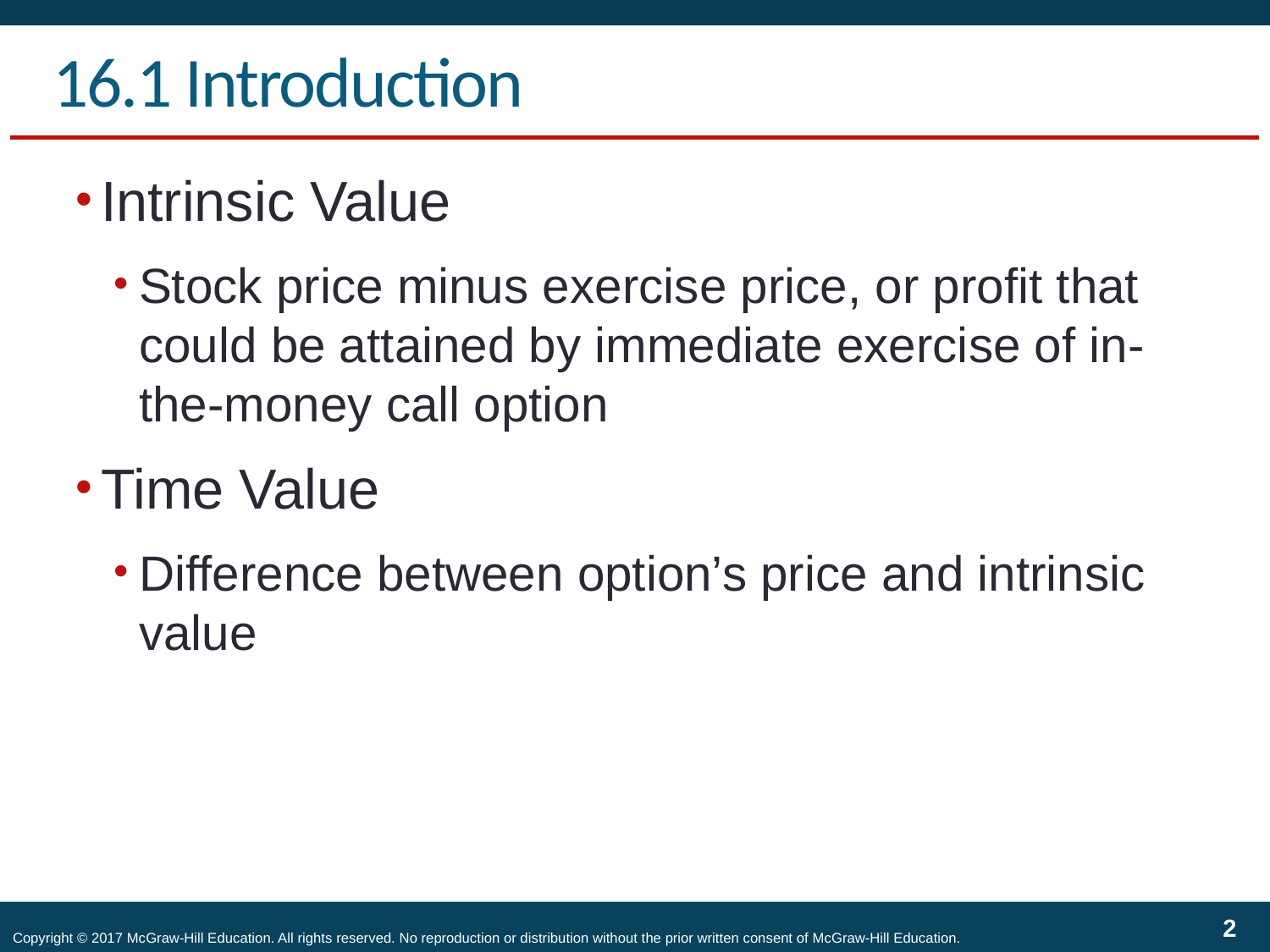

# 16.1 Introduction
Intrinsic Value
Stock price minus exercise price, or profit that could be attained by immediate exercise of in-the-money call option
Time Value
Difference between option’s price and intrinsic value